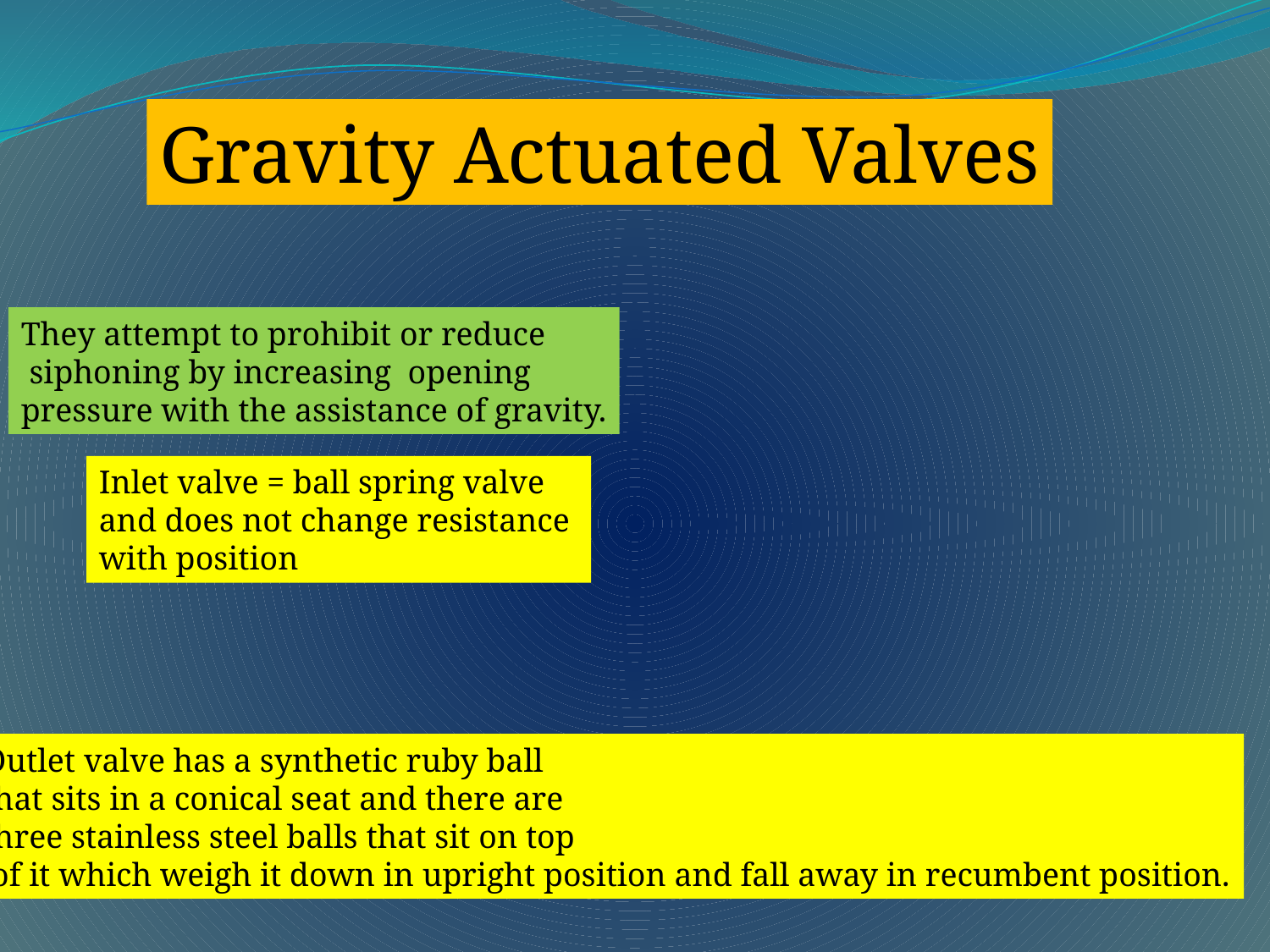

Gravity Actuated Valves
They attempt to prohibit or reduce
 siphoning by increasing  opening
pressure with the assistance of gravity.
Inlet valve = ball spring valve
and does not change resistance
with position
Outlet valve has a synthetic ruby ball
that sits in a conical seat and there are
three stainless steel balls that sit on top
 of it which weigh it down in upright position and fall away in recumbent position.